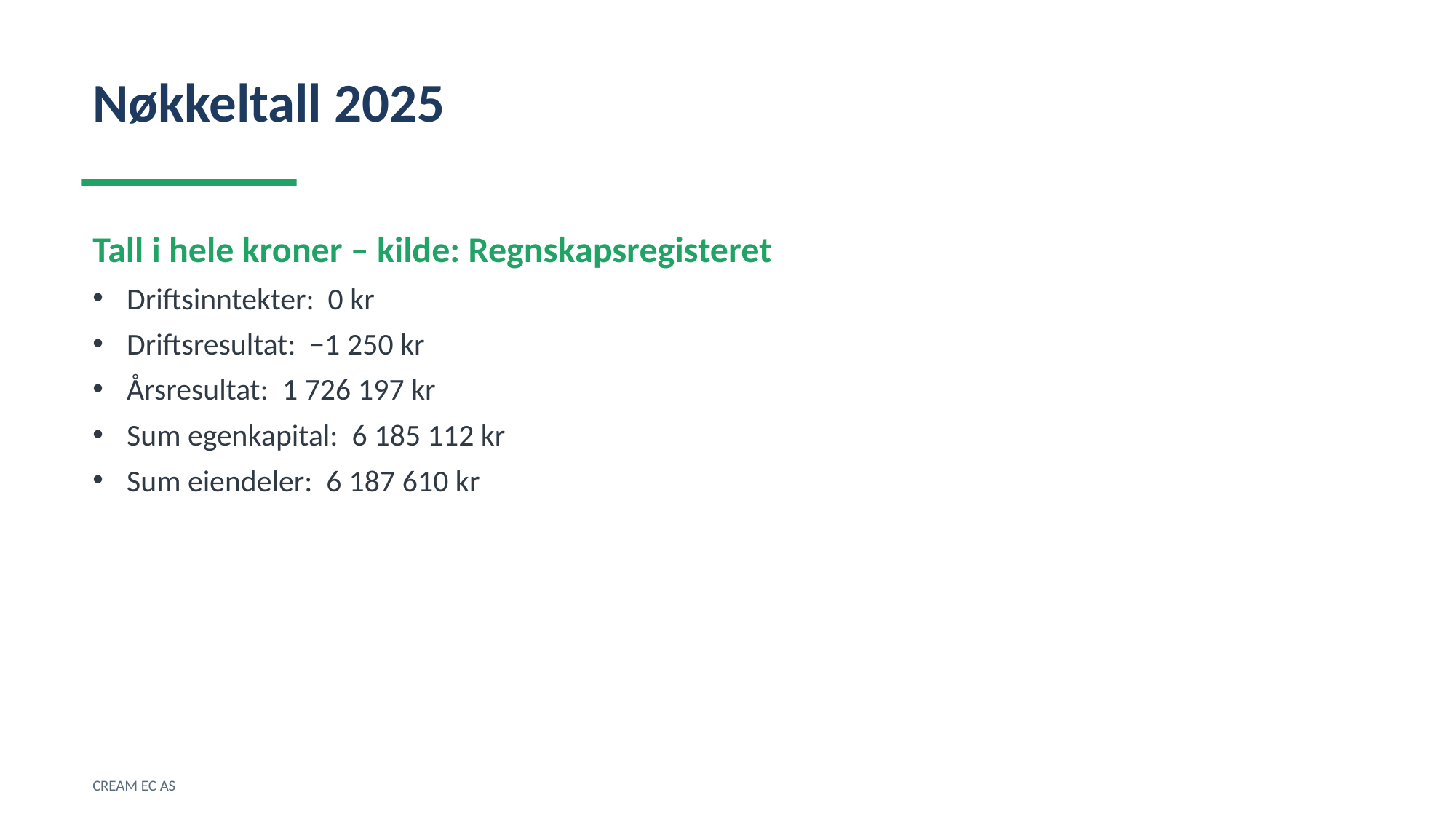

Nøkkeltall 2025

Tall i hele kroner – kilde: Regnskapsregisteret
Driftsinntekter:  0 kr
Driftsresultat:  −1 250 kr
Årsresultat:  1 726 197 kr
Sum egenkapital:  6 185 112 kr
Sum eiendeler:  6 187 610 kr
CREAM EC AS